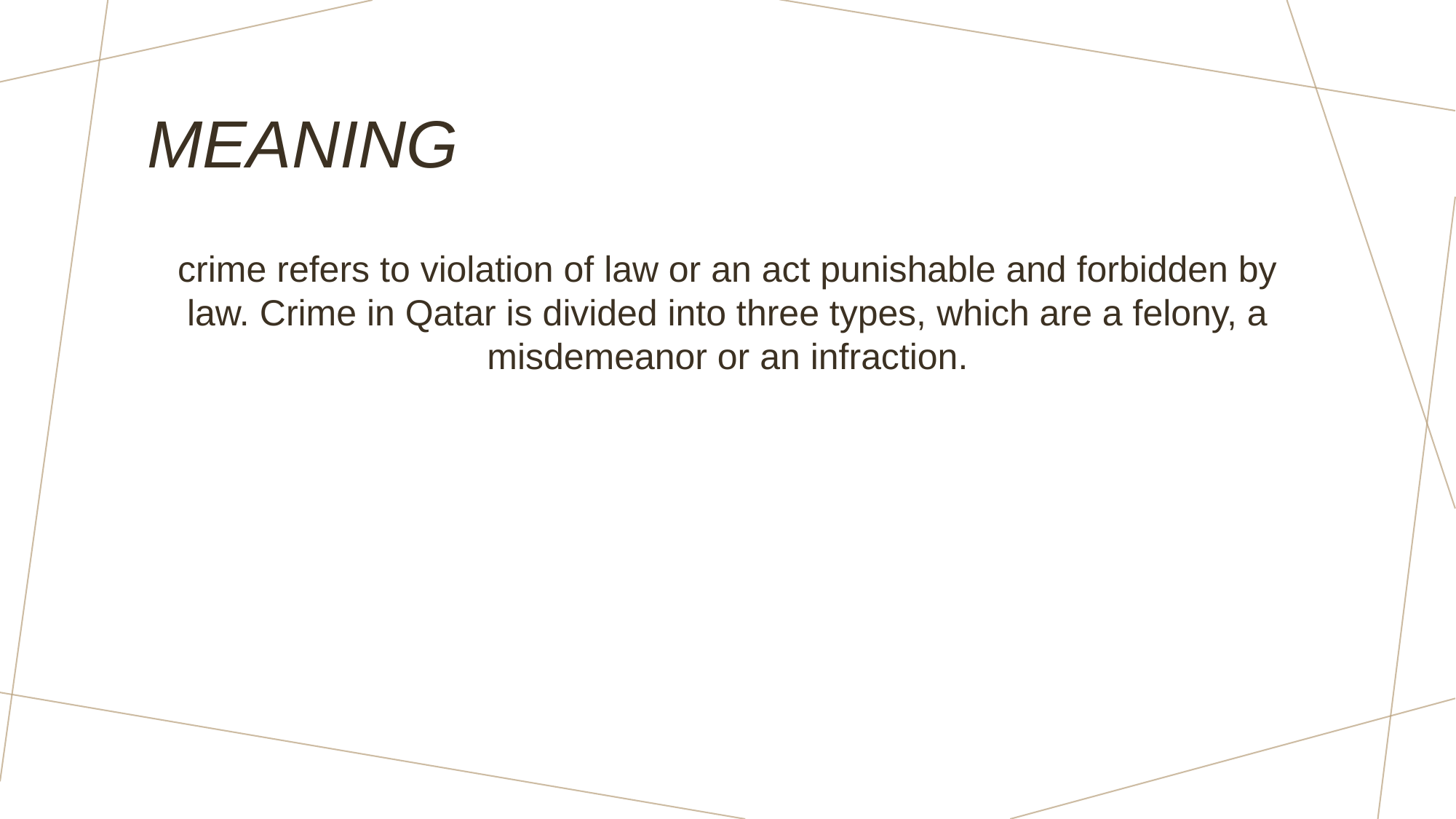

# Meaning
crime refers to violation of law or an act punishable and forbidden by law. Crime in Qatar is divided into three types, which are a felony, a misdemeanor or an infraction.